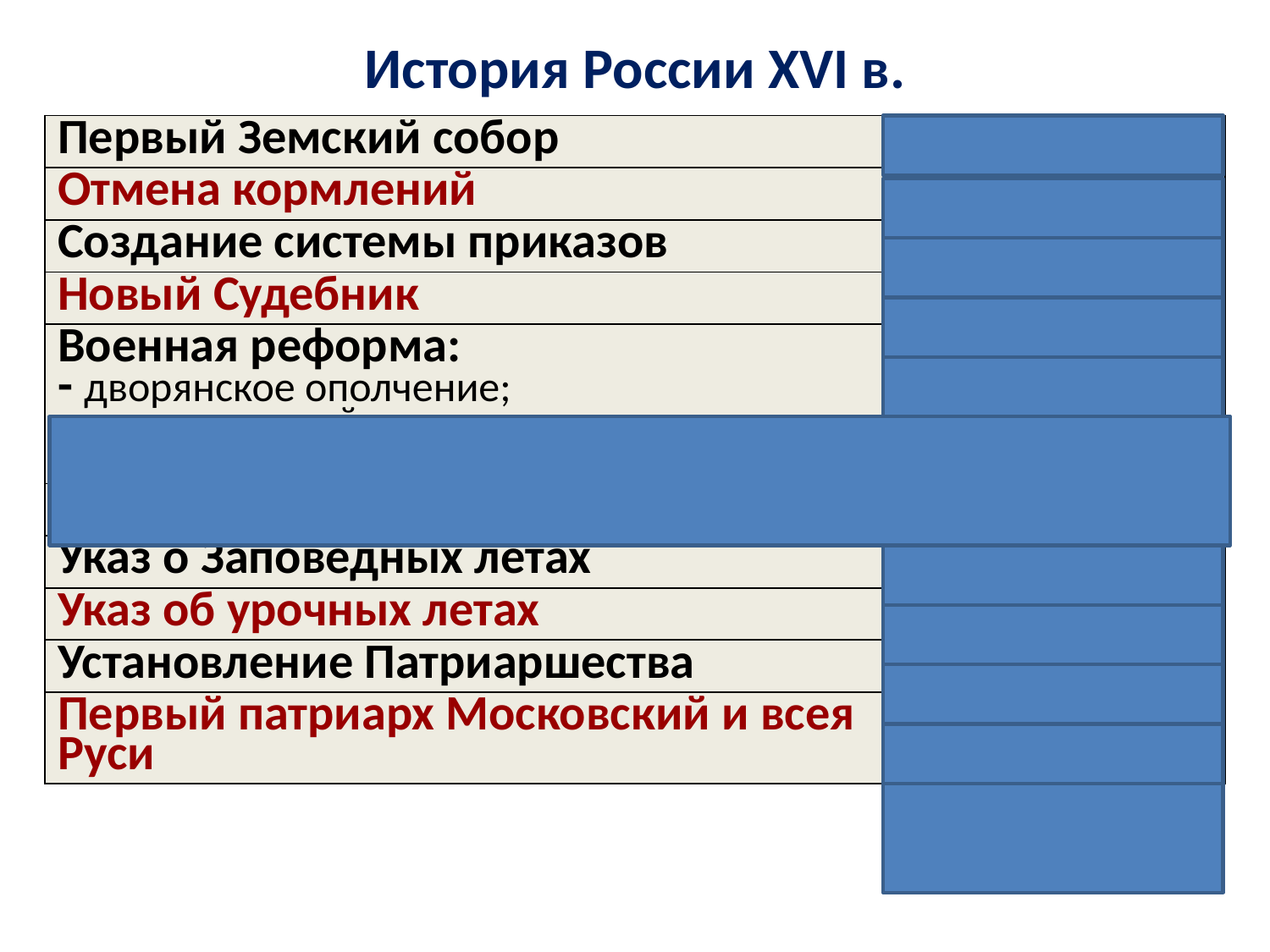

# История России XVI в.

| Первый Земский собор | 1549 г. |
| --- | --- |
| Отмена кормлений | 1556 г. |
| Создание системы приказов | 1550 г. |
| Новый Судебник | 1550 г. |
| Военная реформа: - дворянское ополчение; - стрелецкое войско; - «Уложение о службе» | 1550-1571 гг. |
| Стоглавый Собор | 1551 г. |
| Указ о Заповедных летах | 1581 г. |
| Указ об урочных летах | 1597 г. |
| Установление Патриаршества | 1589 г. |
| Первый патриарх Московский и всея Руси | Митрополит Иов |